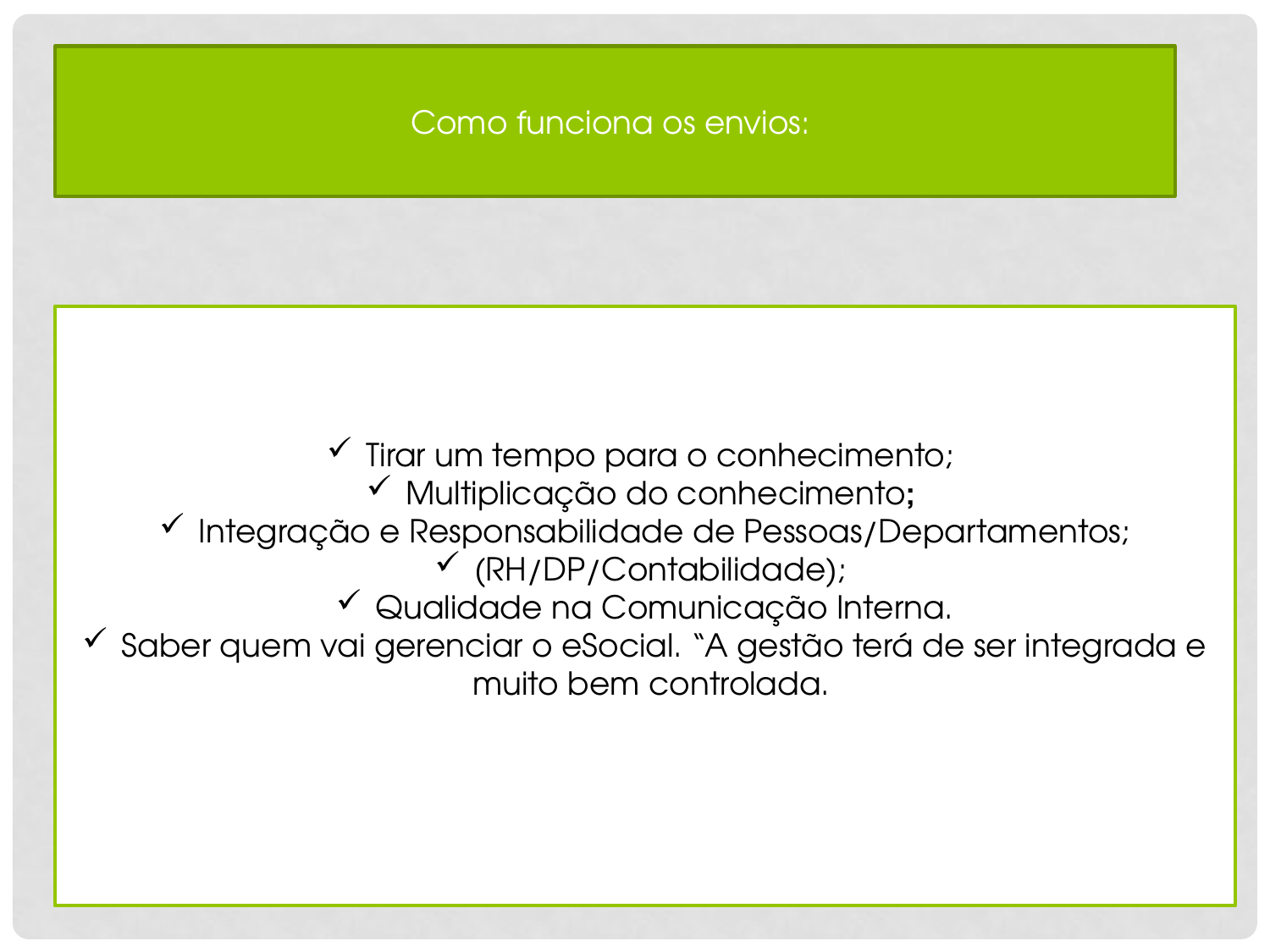

Como funciona os envios:
Tirar um tempo para o conhecimento;
Multiplicação do conhecimento;
Integração e Responsabilidade de Pessoas/Departamentos;
(RH/DP/Contabilidade);
Qualidade na Comunicação Interna.
Saber quem vai gerenciar o eSocial. “A gestão terá de ser integrada e muito bem controlada.